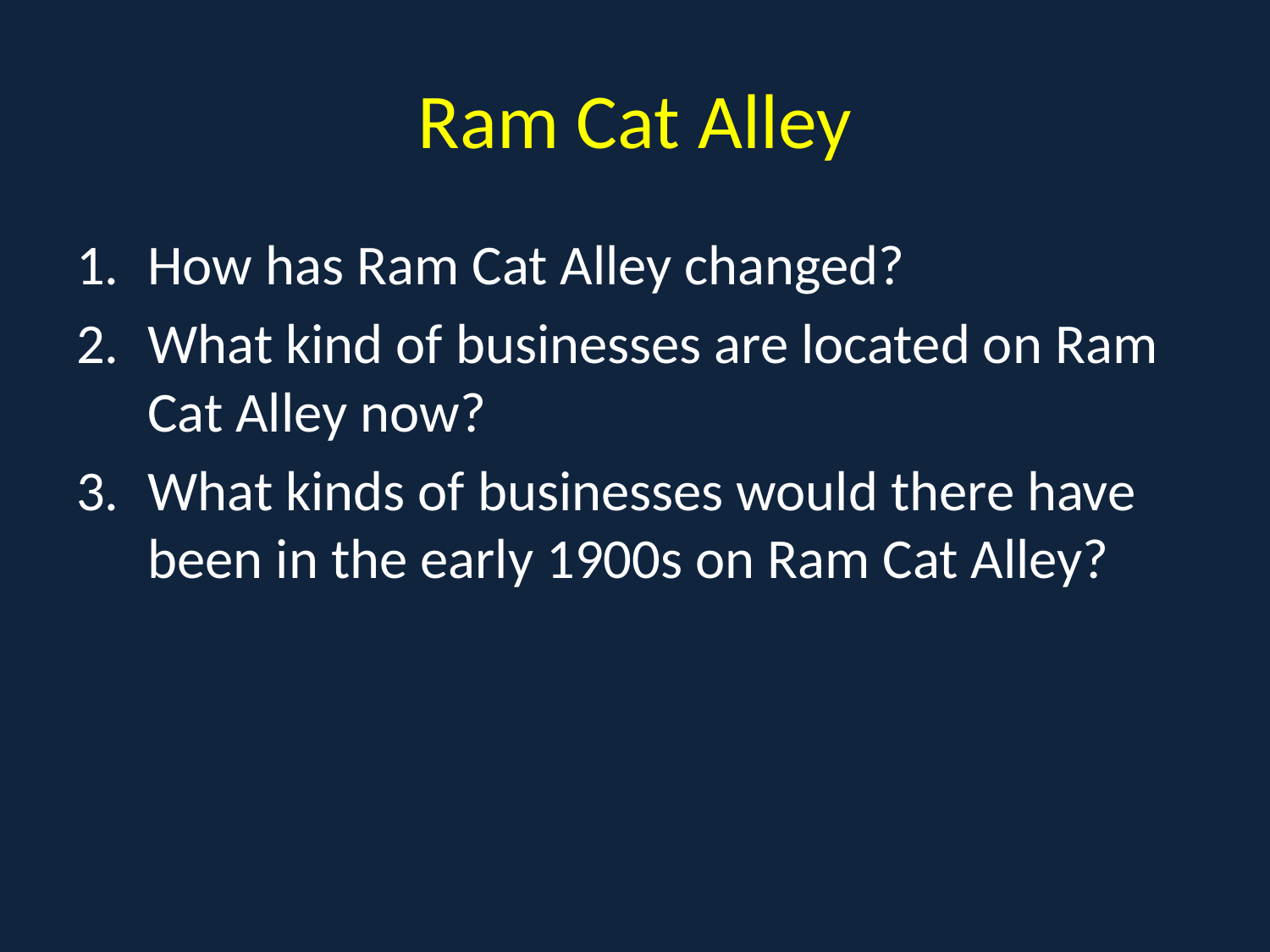

# Ram Cat Alley
How has Ram Cat Alley changed?
What kind of businesses are located on Ram Cat Alley now?
What kinds of businesses would there have been in the early 1900s on Ram Cat Alley?